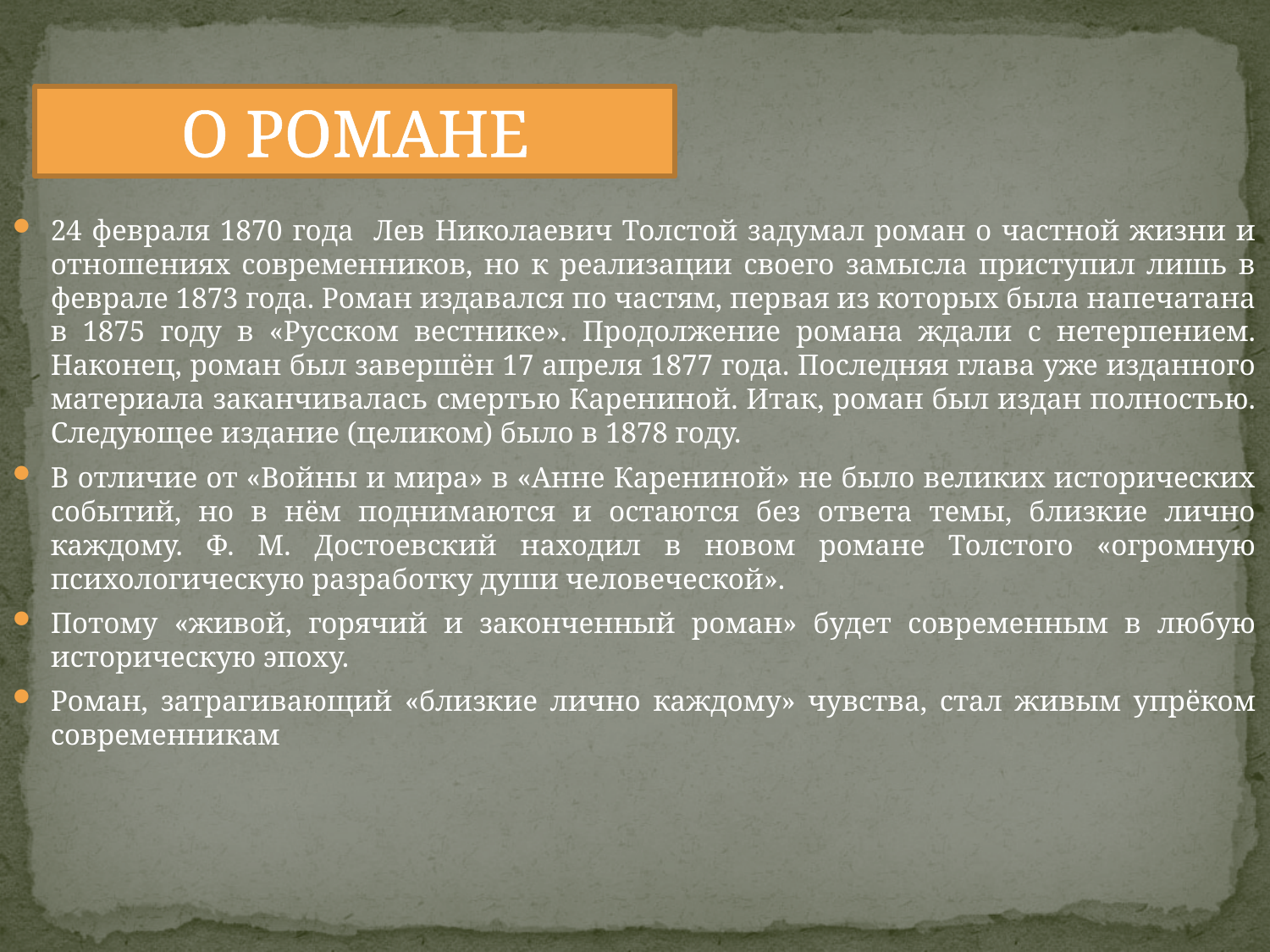

# О РОМАНЕ
24 февраля 1870 года  Лев Николаевич Толстой задумал роман о частной жизни и отношениях современников, но к реализации своего замысла приступил лишь в феврале 1873 года. Роман издавался по частям, первая из которых была напечатана в 1875 году в «Русском вестнике». Продолжение романа ждали с нетерпением. Наконец, роман был завершён 17 апреля 1877 года. Последняя глава уже изданного материала заканчивалась смертью Карениной. Итак, роман был издан полностью. Следующее издание (целиком) было в 1878 году.
В отличие от «Войны и мира» в «Анне Карениной» не было великих исторических событий, но в нём поднимаются и остаются без ответа темы, близкие лично каждому. Ф. М. Достоевский находил в новом романе Толстого «огромную психологическую разработку души человеческой».
Потому «живой, горячий и законченный роман» будет современным в любую историческую эпоху.
Роман, затрагивающий «близкие лично каждому» чувства, стал живым упрёком современникам